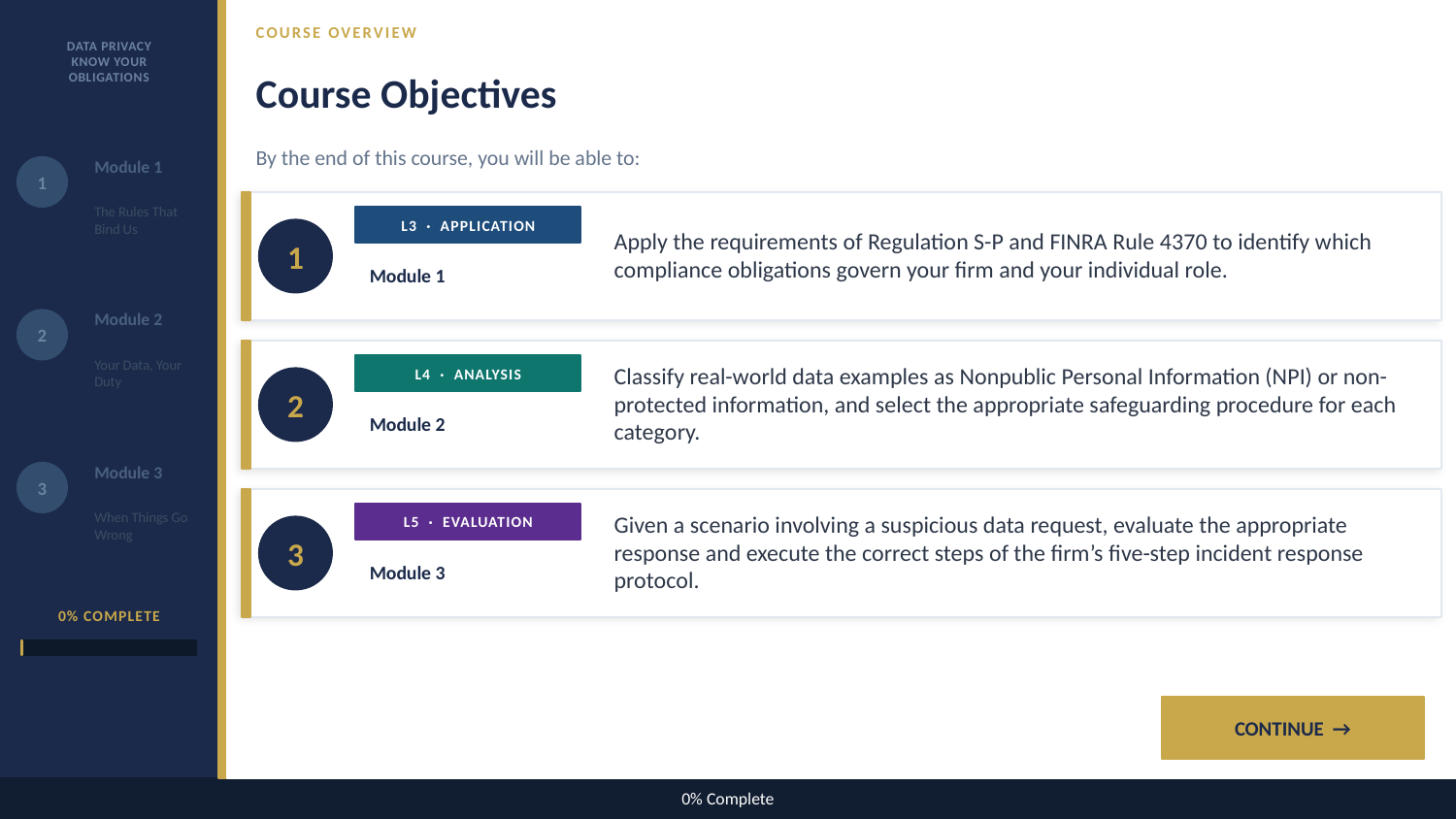

DATA PRIVACY
KNOW YOUR
OBLIGATIONS
COURSE OVERVIEW
Course Objectives
By the end of this course, you will be able to:
Module 1

1
The Rules That Bind Us

Apply the requirements of Regulation S-P and FINRA Rule 4370 to identify which compliance obligations govern your firm and your individual role.

L3  ·  APPLICATION

1
Module 1
Module 2

2

Your Data, Your Duty
Classify real-world data examples as Nonpublic Personal Information (NPI) or non-protected information, and select the appropriate safeguarding procedure for each category.

L4  ·  ANALYSIS

2
Module 2
Module 3

3

When Things Go Wrong
Given a scenario involving a suspicious data request, evaluate the appropriate response and execute the correct steps of the firm’s five-step incident response protocol.

L5  ·  EVALUATION

3
Module 3
0% COMPLETE

CONTINUE  →

0% Complete